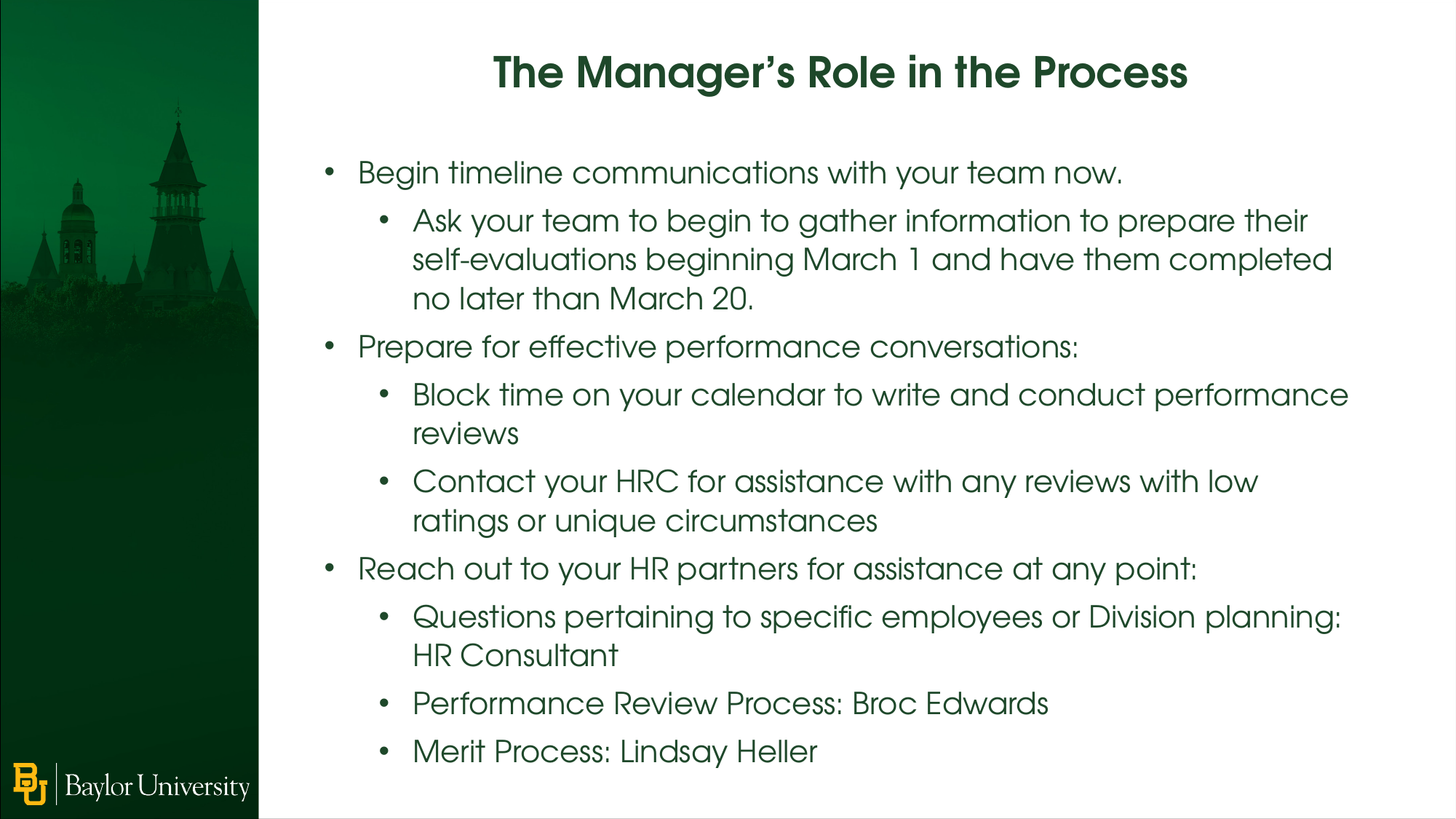

The Manager’s Role in the Process

Begin timeline communications with your team now.
Ask your team to begin to gather information to prepare their self-evaluations beginning March 1 and have them completed no later than March 20.
Prepare for effective performance conversations:
Block time on your calendar to write and conduct performance reviews
Contact your HRC for assistance with any reviews with low ratings or unique circumstances
Reach out to your HR partners for assistance at any point:
Questions pertaining to specific employees or Division planning: HR Consultant
Performance Review Process: Broc Edwards
Merit Process: Lindsay Heller